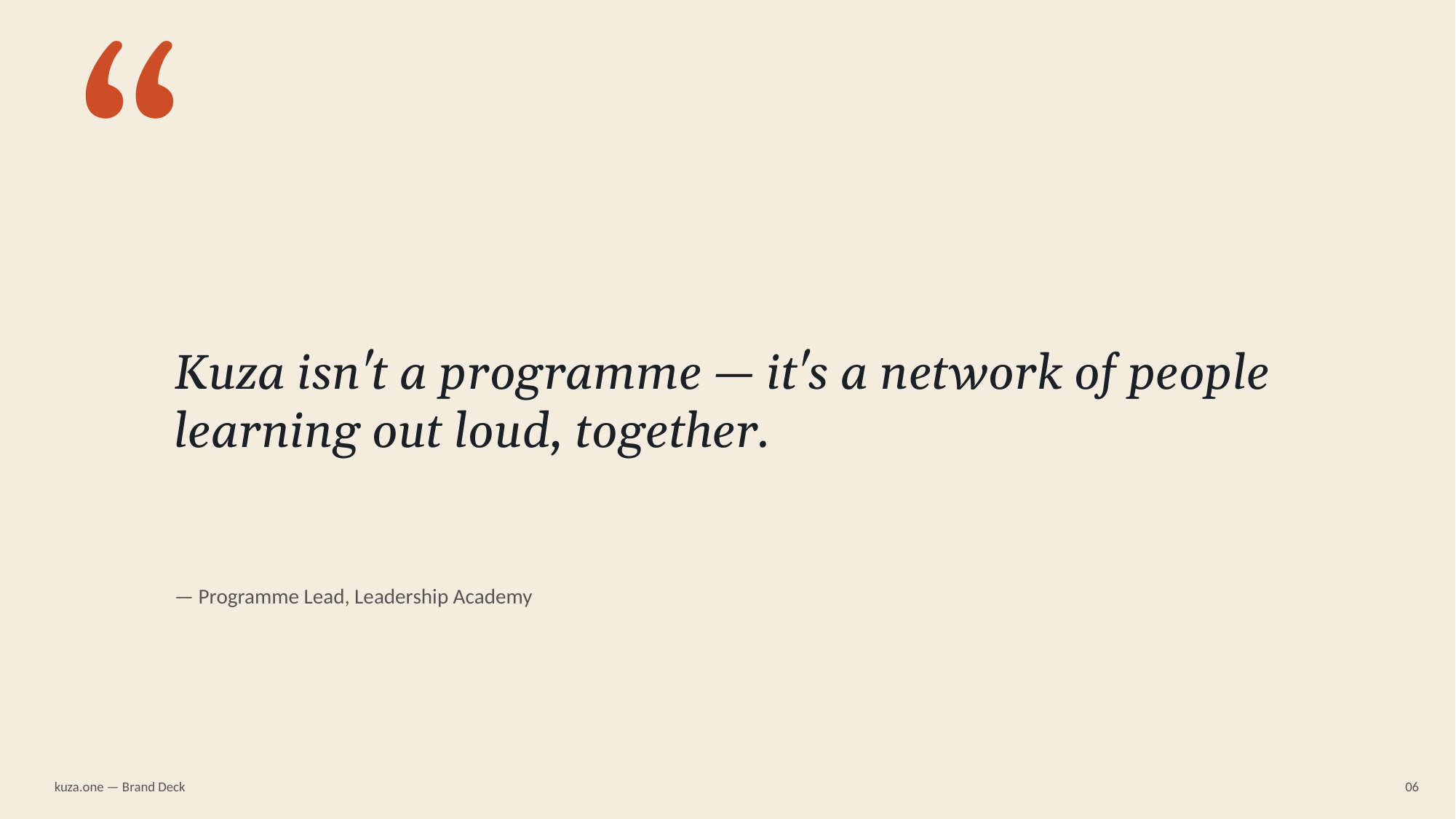

“
Kuza isn't a programme — it's a network of people learning out loud, together.
— Programme Lead, Leadership Academy
kuza.one — Brand Deck
06